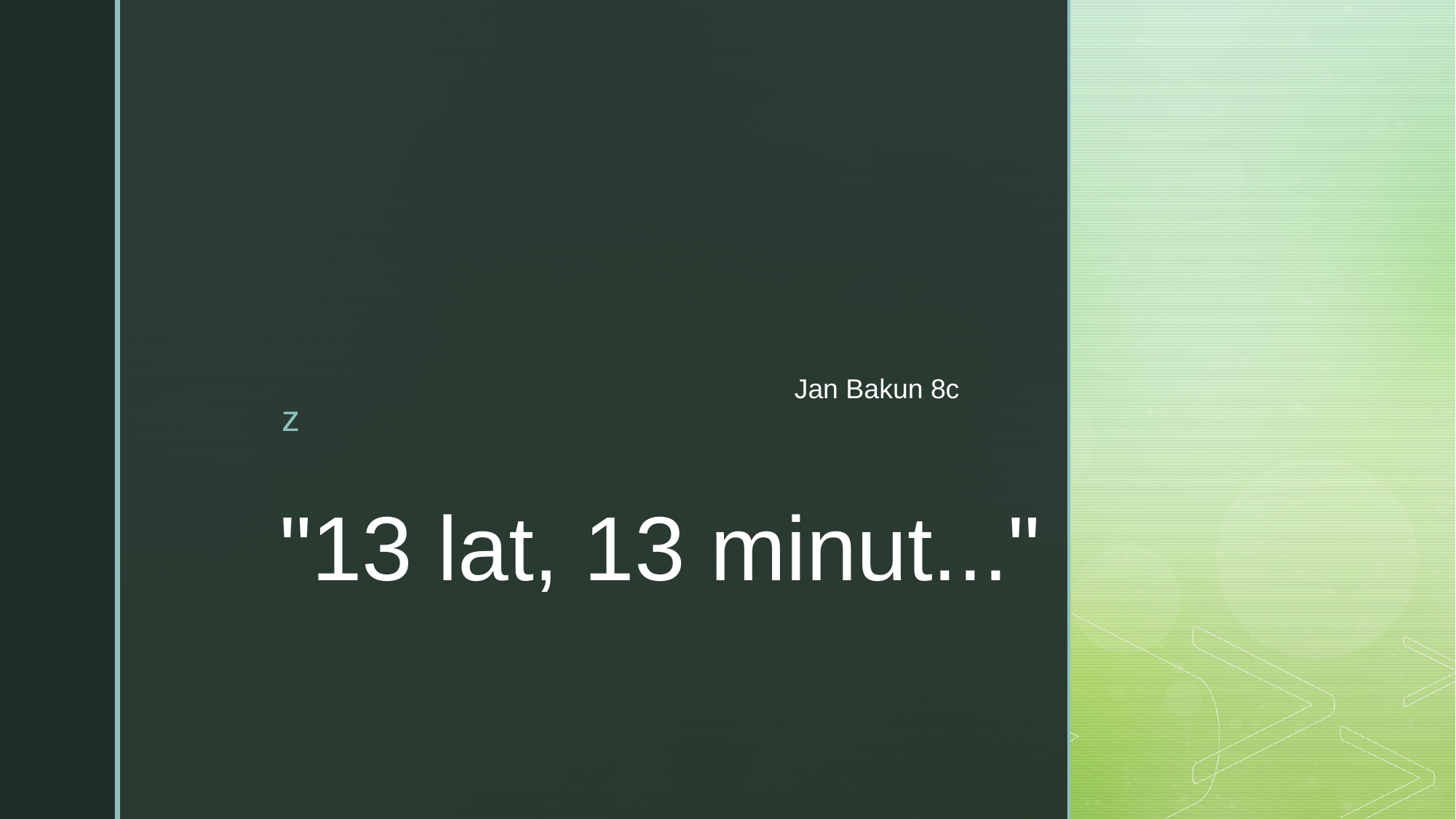

Jan Bakun 8c
# "13 lat, 13 minut..."